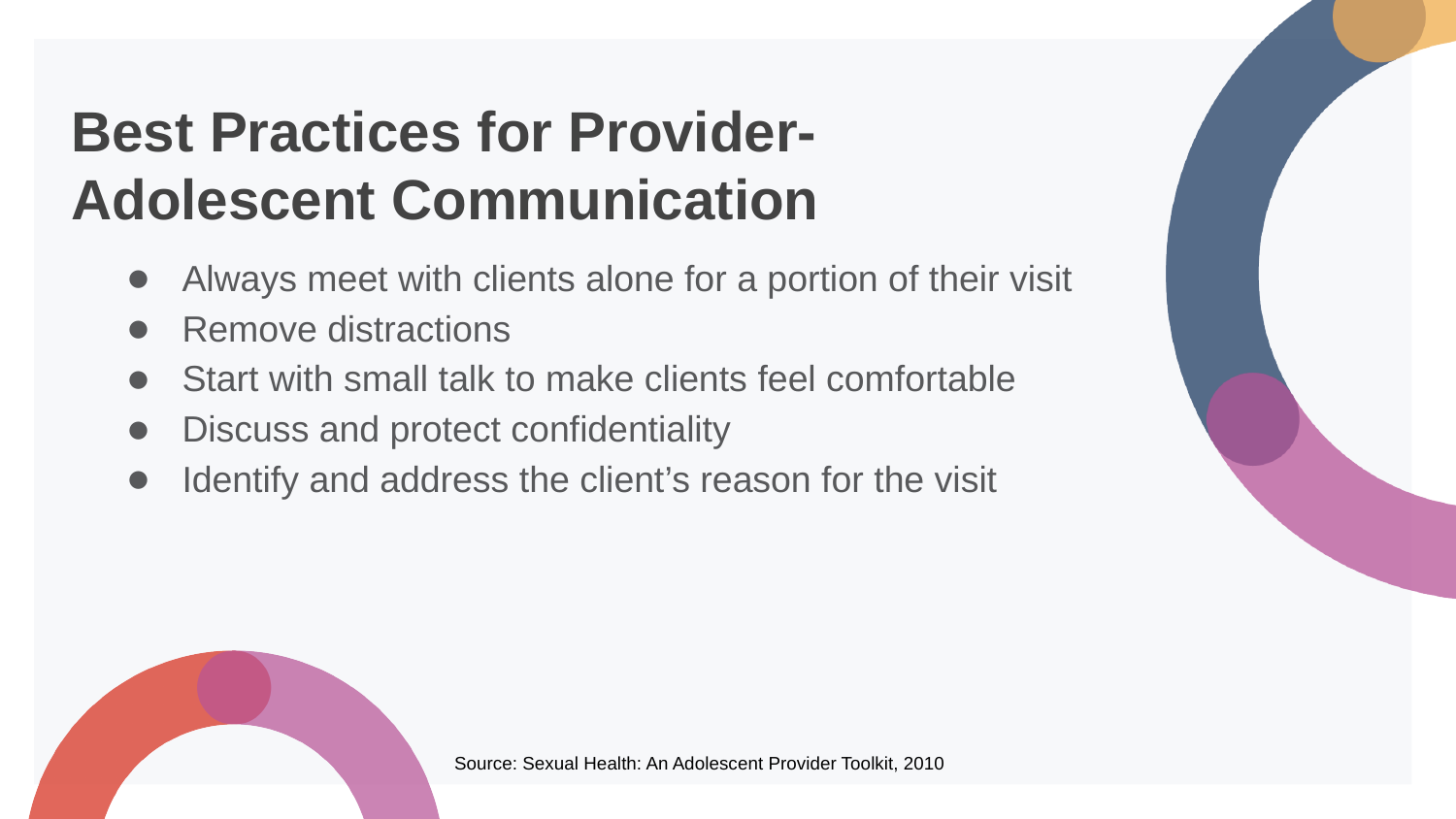

# Best Practices for Provider-Adolescent Communication
Always meet with clients alone for a portion of their visit
Remove distractions
Start with small talk to make clients feel comfortable
Discuss and protect confidentiality
Identify and address the client’s reason for the visit
Source: Sexual Health: An Adolescent Provider Toolkit, 2010